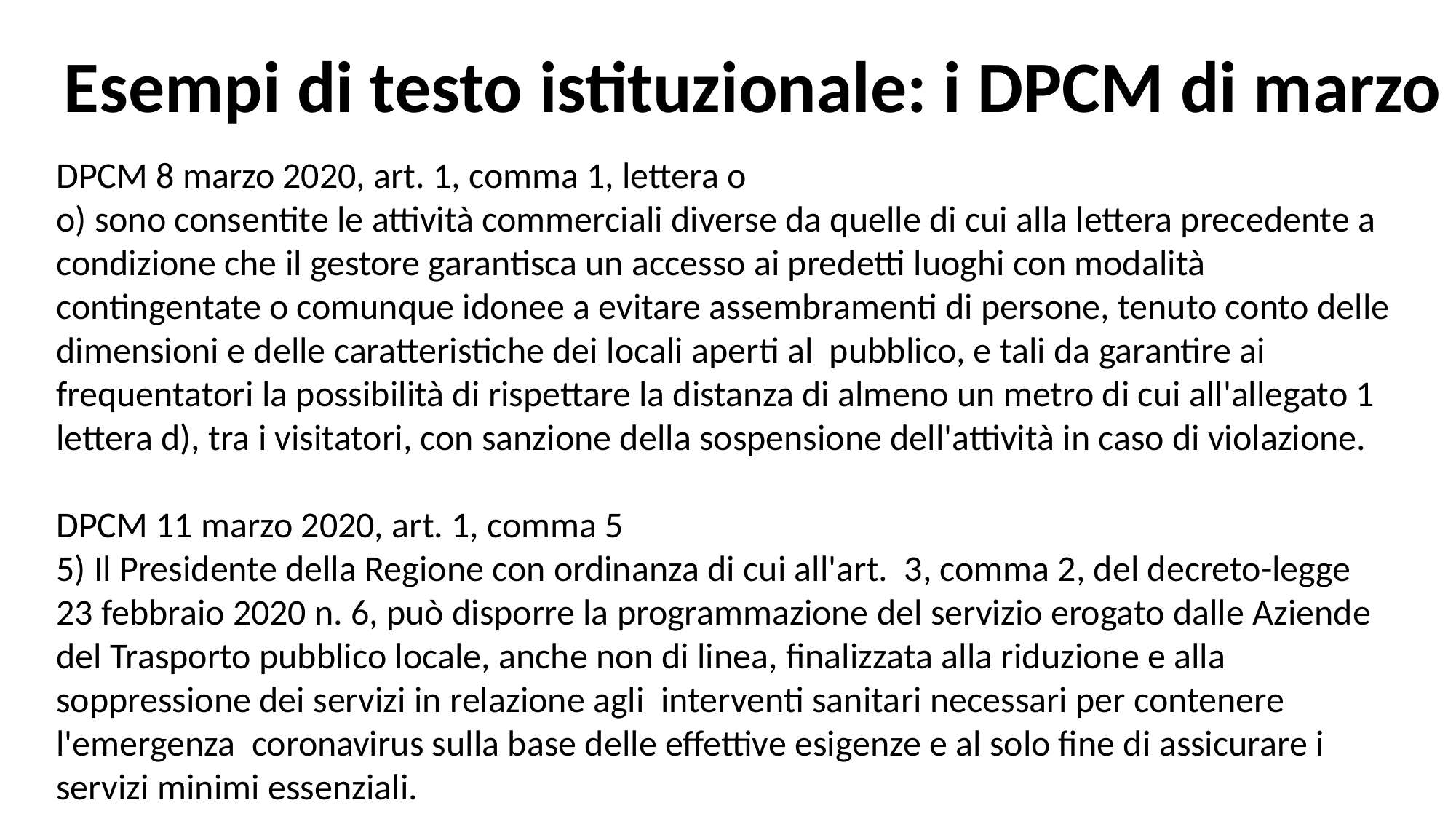

Esempi di testo istituzionale: i DPCM di marzo
DPCM 8 marzo 2020, art. 1, comma 1, lettera o
o) sono consentite le attività commerciali diverse da quelle di cui alla lettera precedente a condizione che il gestore garantisca un accesso ai predetti luoghi con modalità contingentate o comunque idonee a evitare assembramenti di persone, tenuto conto delle
dimensioni e delle caratteristiche dei locali aperti al  pubblico, e tali da garantire ai frequentatori la possibilità di rispettare la distanza di almeno un metro di cui all'allegato 1 lettera d), tra i visitatori, con sanzione della sospensione dell'attività in caso di violazione.

DPCM 11 marzo 2020, art. 1, comma 5
5) Il Presidente della Regione con ordinanza di cui all'art.  3, comma 2, del decreto-legge 23 febbraio 2020 n. 6, può disporre la programmazione del servizio erogato dalle Aziende  del Trasporto pubblico locale, anche non di linea, finalizzata alla riduzione e alla soppressione dei servizi in relazione agli  interventi sanitari necessari per contenere  l'emergenza  coronavirus sulla base delle effettive esigenze e al solo fine di assicurare i servizi minimi essenziali.